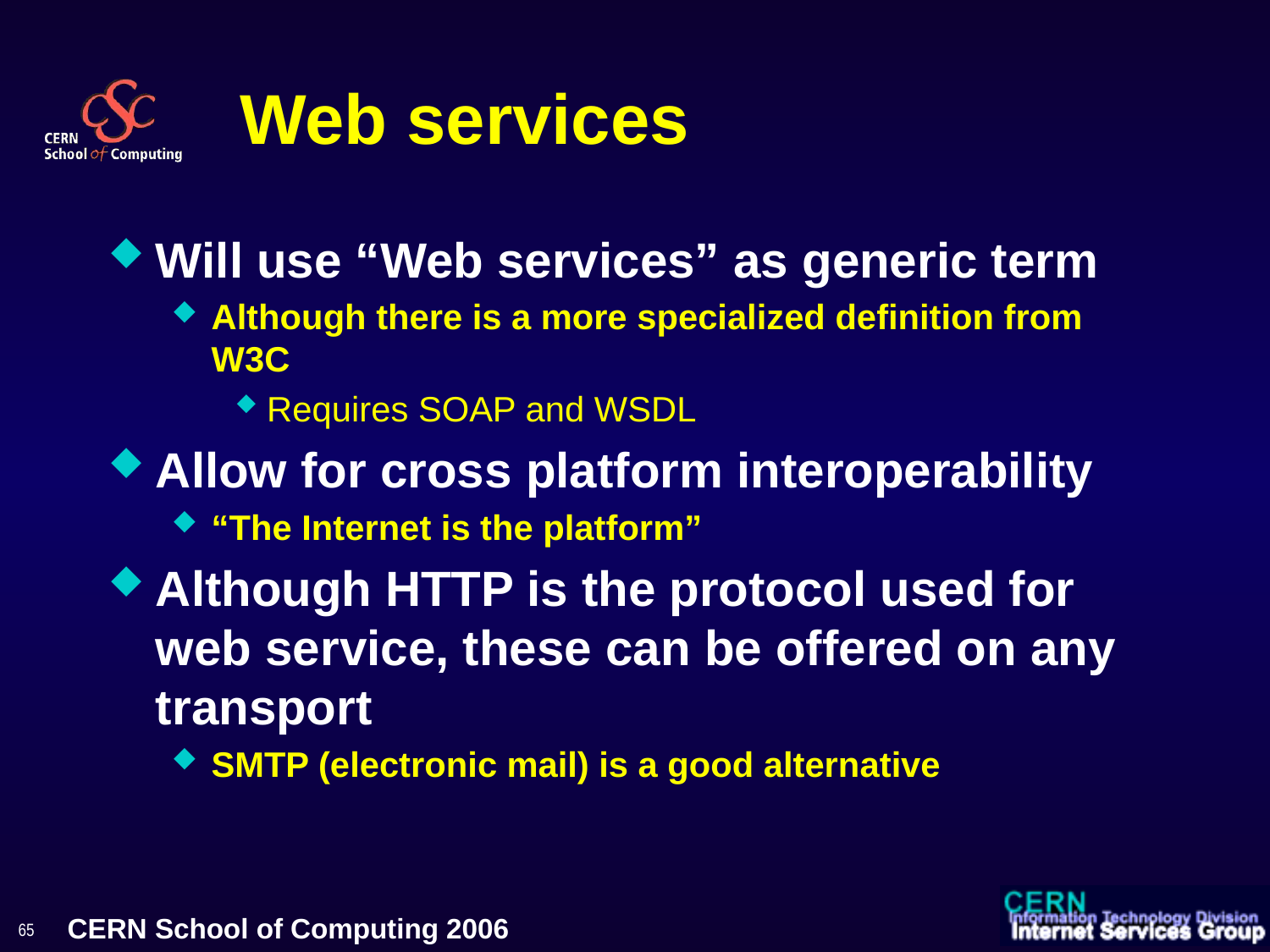

# Web services
Will use “Web services” as generic term
Although there is a more specialized definition from W3C
Requires SOAP and WSDL
Allow for cross platform interoperability
“The Internet is the platform”
Although HTTP is the protocol used for web service, these can be offered on any transport
SMTP (electronic mail) is a good alternative
65